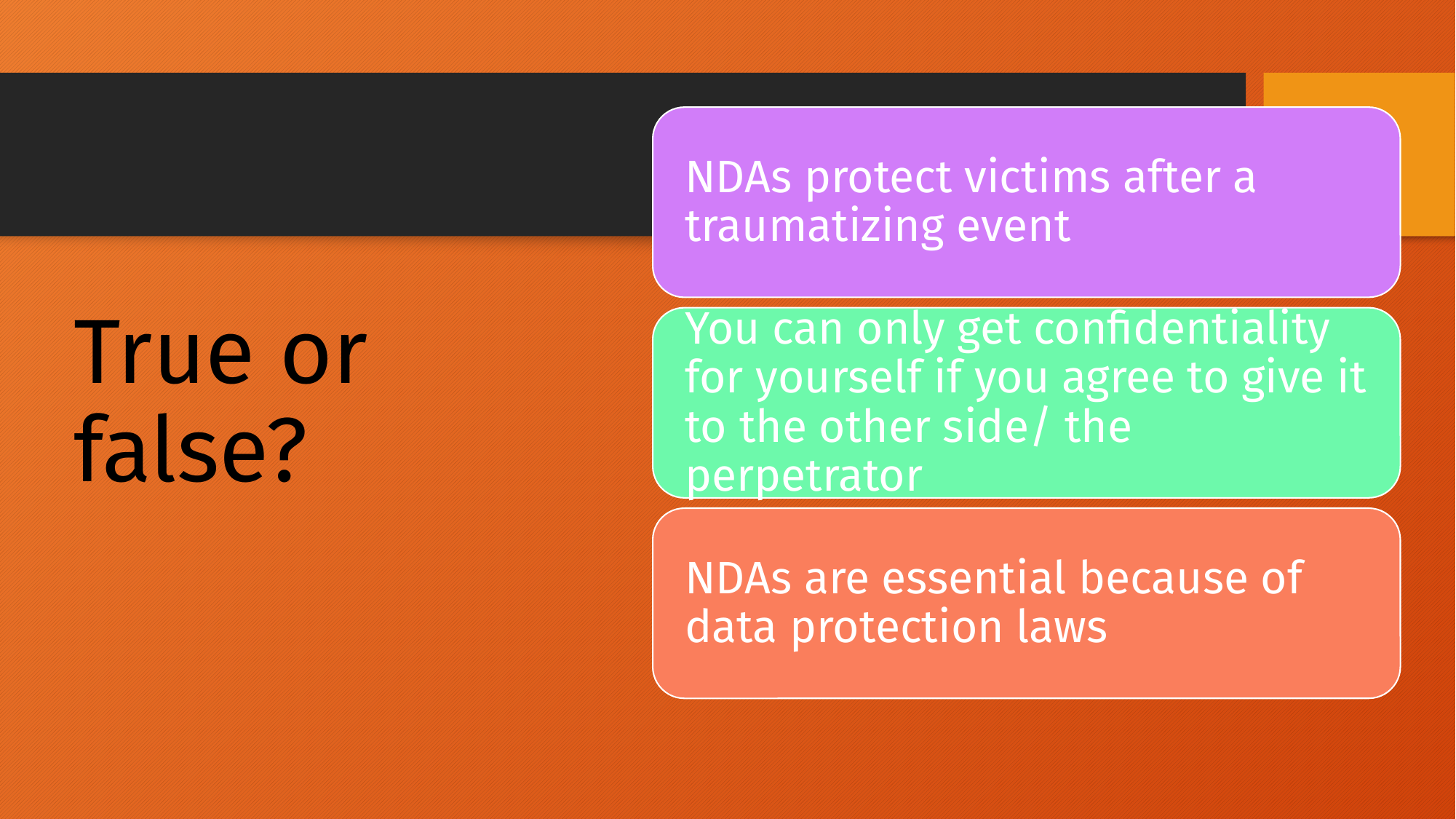

# True or false?
NDAs protect victims after a traumatizing event
You can only get confidentiality for yourself if you agree to give it to the other side/ the perpetrator
NDAs are essential because of data protection laws